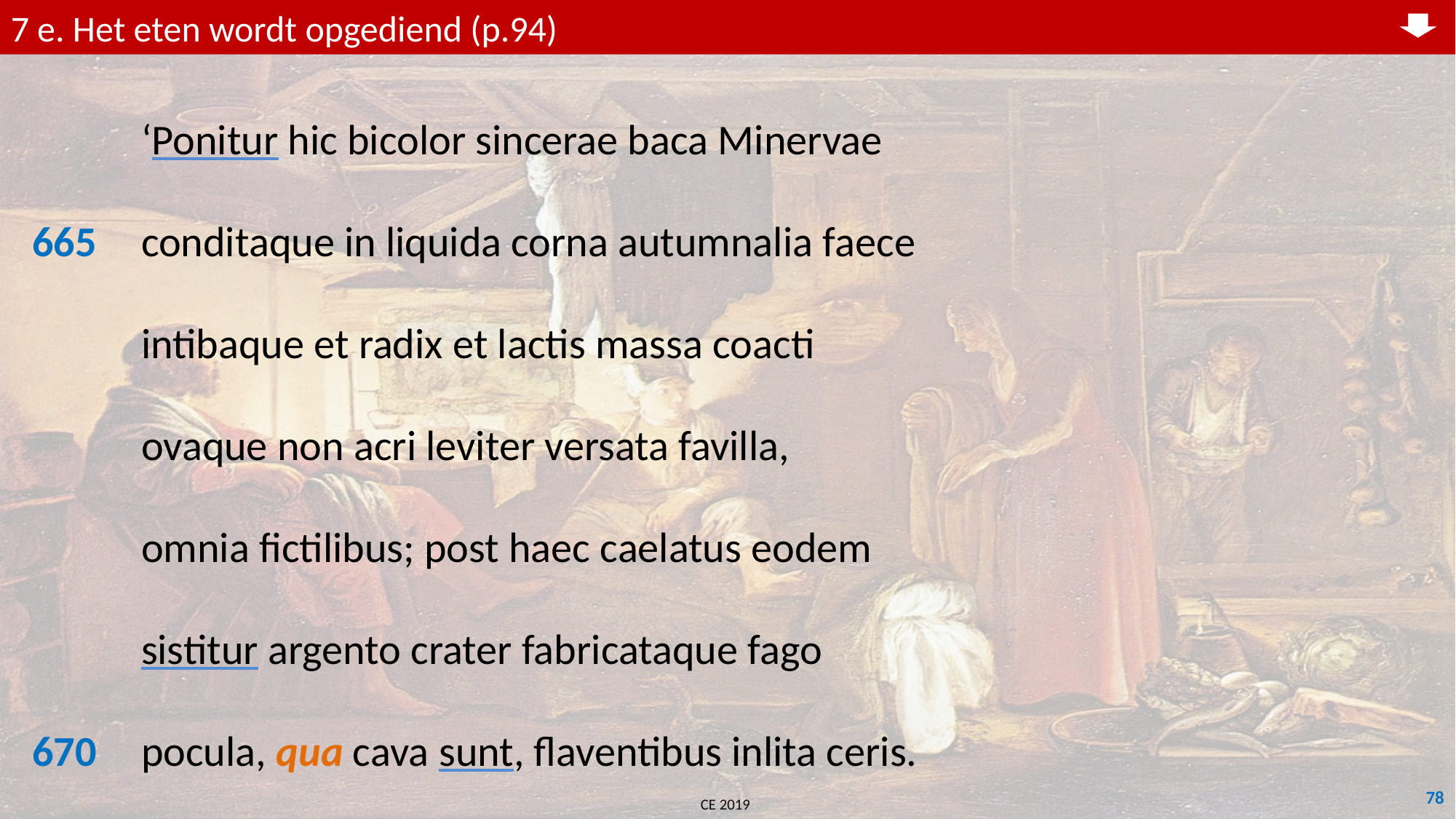

7 e. Het eten wordt opgediend (p.94)

	‘Ponitur hic bicolor sincerae baca Minervae
665	conditaque in liquida corna autumnalia faece
	intibaque et radix et lactis massa coacti
	ovaque non acri leviter versata favilla,
	omnia fictilibus; post haec caelatus eodem
	sistitur argento crater fabricataque fago
670	pocula, qua cava sunt, flaventibus inlita ceris.
78
CE 2019